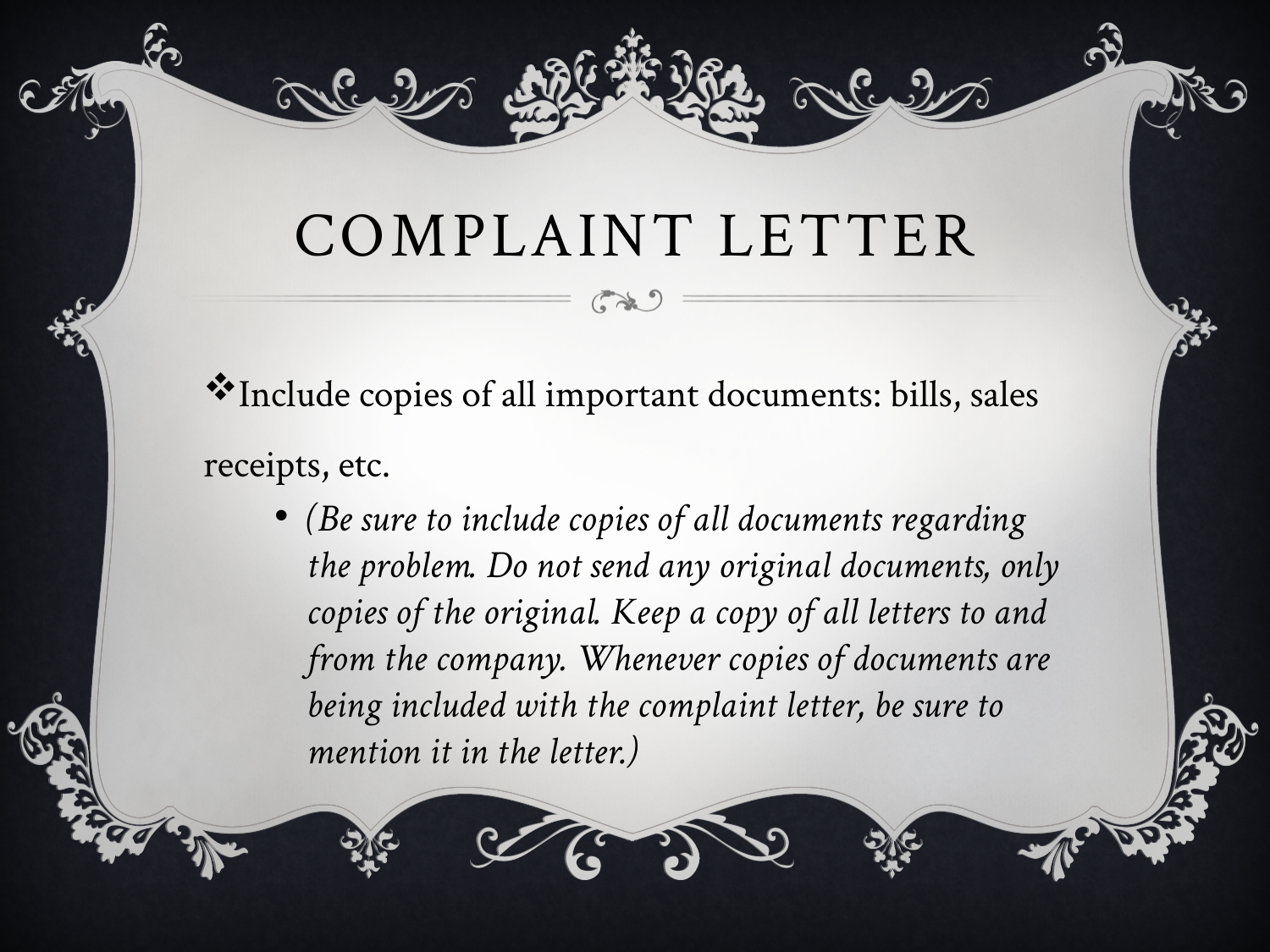

# Complaint Letter
Include copies of all important documents: bills, sales receipts, etc.
(Be sure to include copies of all documents regarding the problem. Do not send any original documents, only copies of the original. Keep a copy of all letters to and from the company. Whenever copies of documents are being included with the complaint letter, be sure to mention it in the letter.)